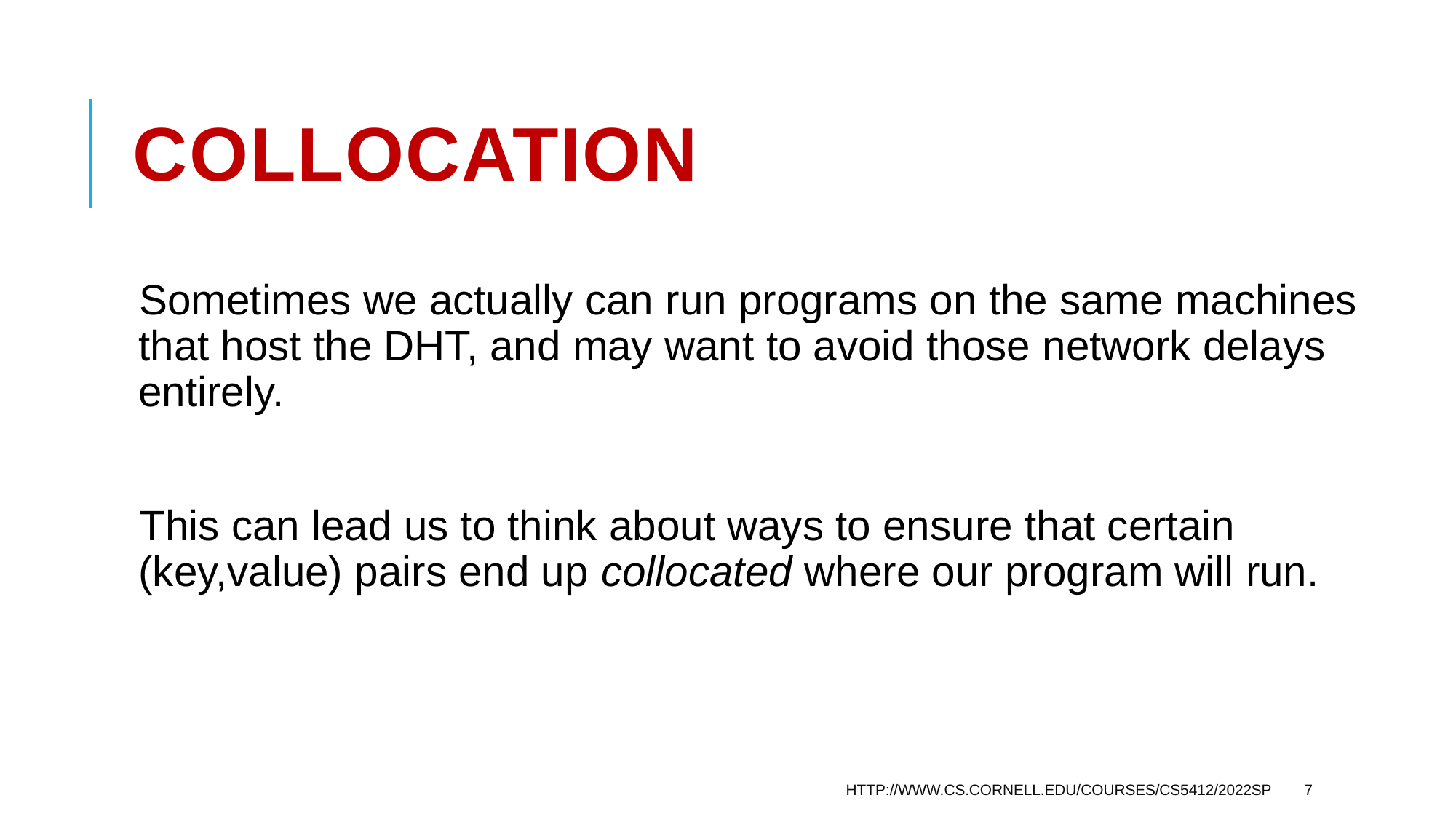

# Collocation
Sometimes we actually can run programs on the same machines that host the DHT, and may want to avoid those network delays entirely.

This can lead us to think about ways to ensure that certain (key,value) pairs end up collocated where our program will run.
http://www.cs.cornell.edu/courses/cs5412/2022sp
7